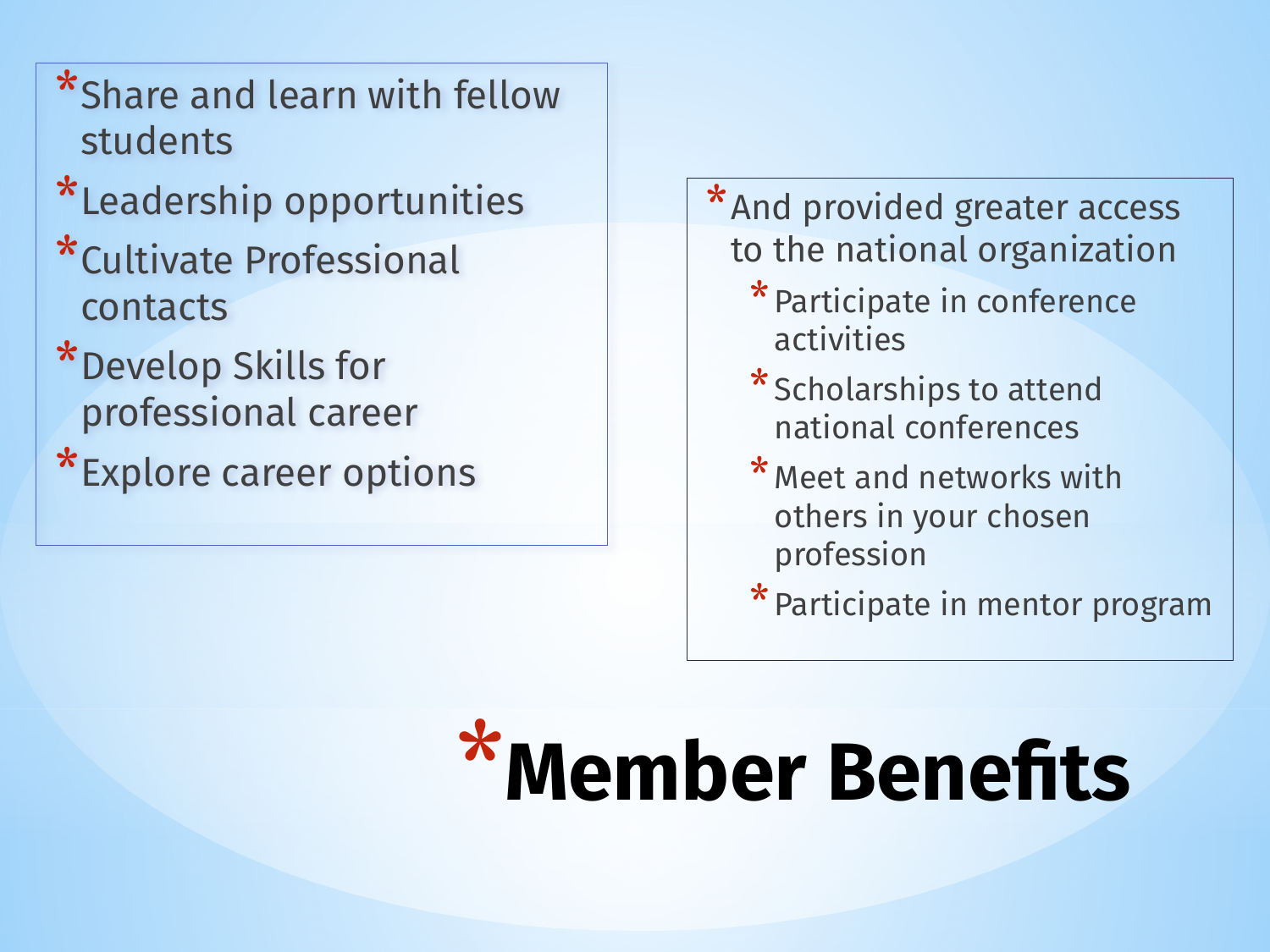

Share and learn with fellow students
Leadership opportunities
Cultivate Professional contacts
Develop Skills for professional career
Explore career options

And provided greater access to the national organization
Participate in conference activities
Scholarships to attend national conferences
Meet and networks with others in your chosen profession
Participate in mentor program

# Member Benefits